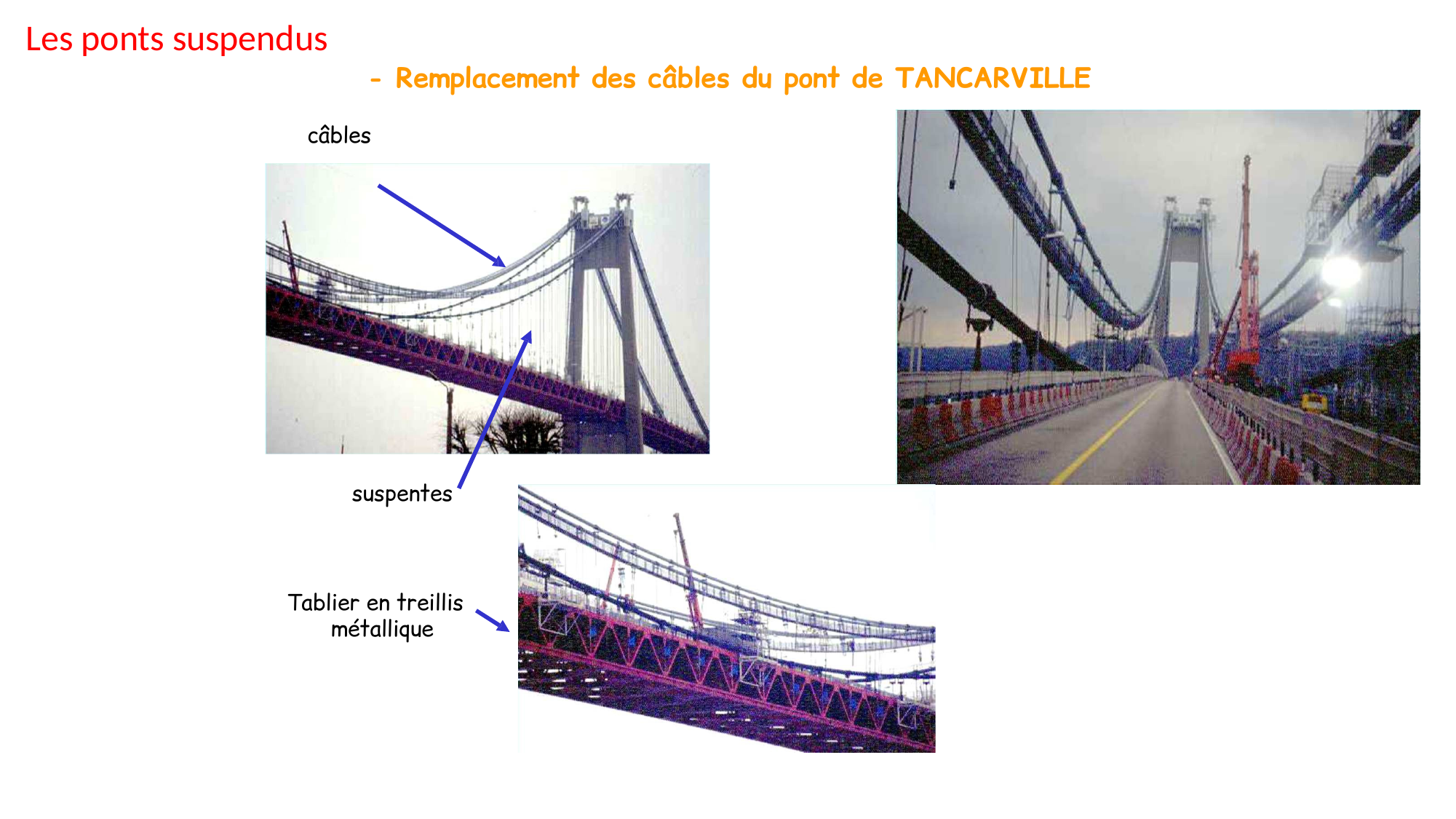

# Les ponts suspendus
- Remplacement des câbles du pont de TANCARVILLE
câbles

suspentes
Tablier en treillis  métallique